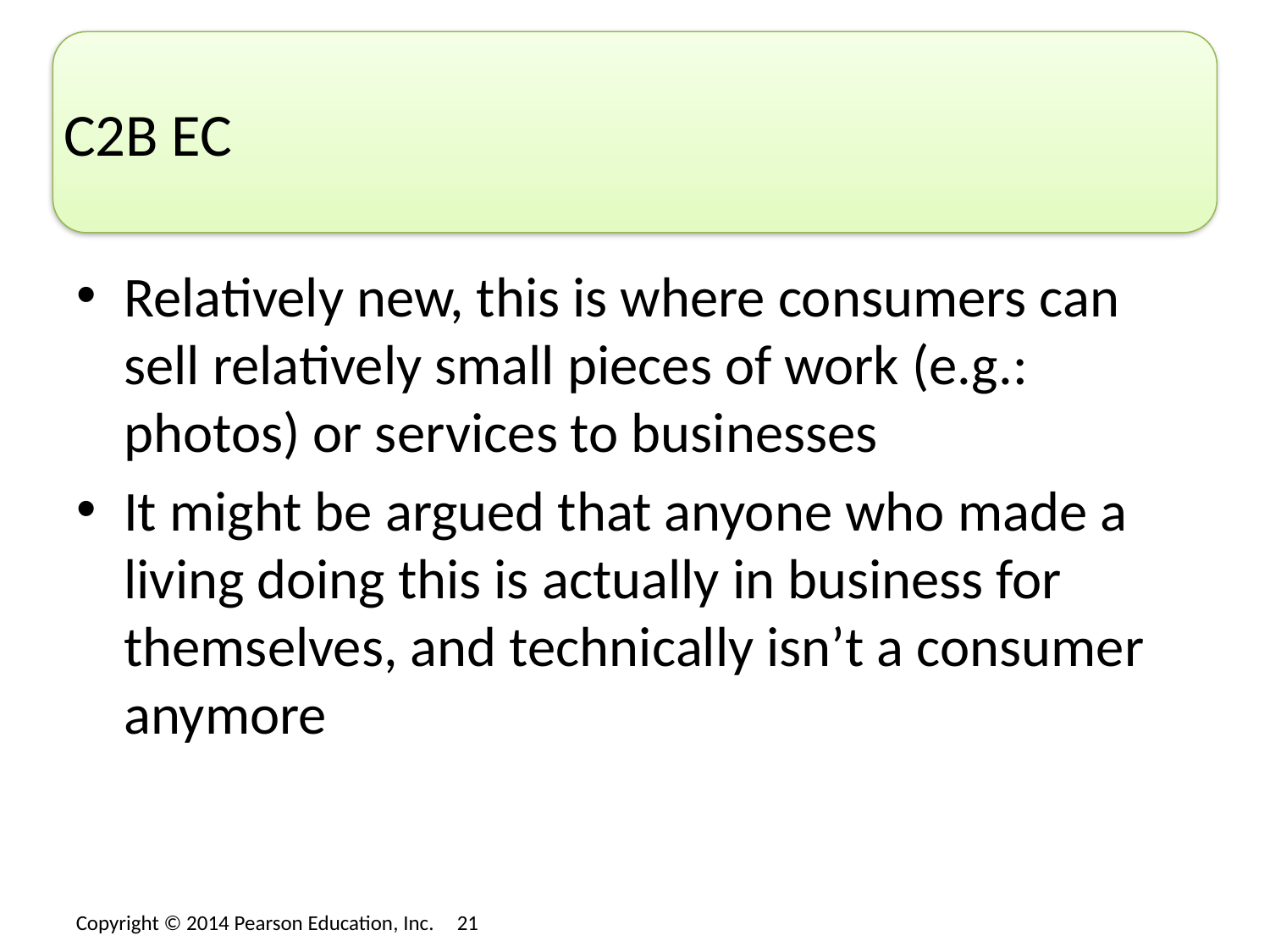

# C2B EC
Relatively new, this is where consumers can sell relatively small pieces of work (e.g.: photos) or services to businesses
It might be argued that anyone who made a living doing this is actually in business for themselves, and technically isn’t a consumer anymore